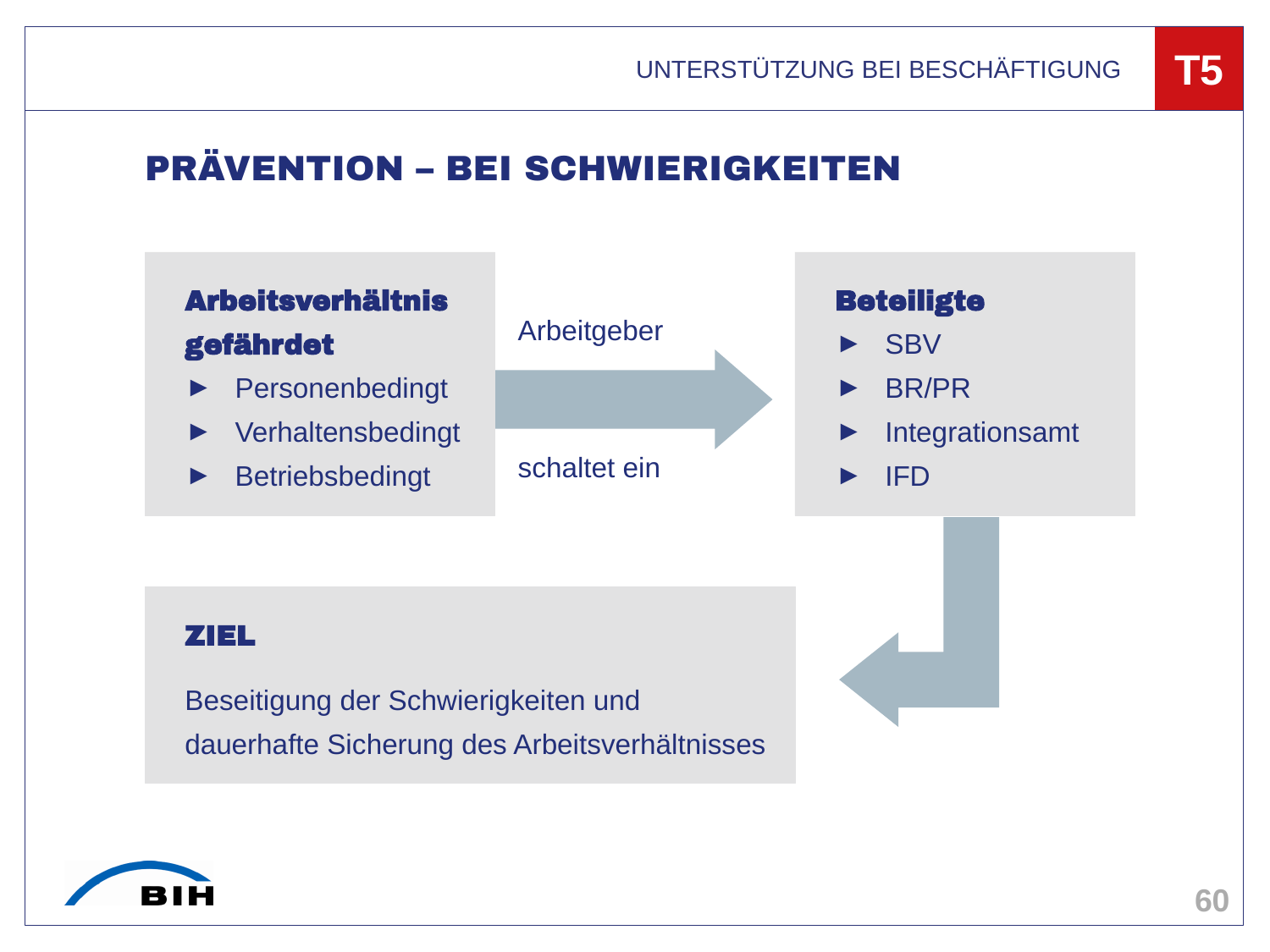

UNTERSTÜTZUNG BEI BESCHÄFTIGUNG
T5
# PRÄVENTION – BEI SCHWIERIGKEITEN

Arbeitsverhältnis gefährdet
Personenbedingt
Verhaltensbedingt
Betriebsbedingt
Beteiligte
SBV
BR/PR
Integrationsamt
IFD
Arbeitgeber

schaltet ein

ZIEL
Beseitigung der Schwierigkeiten und dauerhafte Sicherung des Arbeitsverhältnisses
60